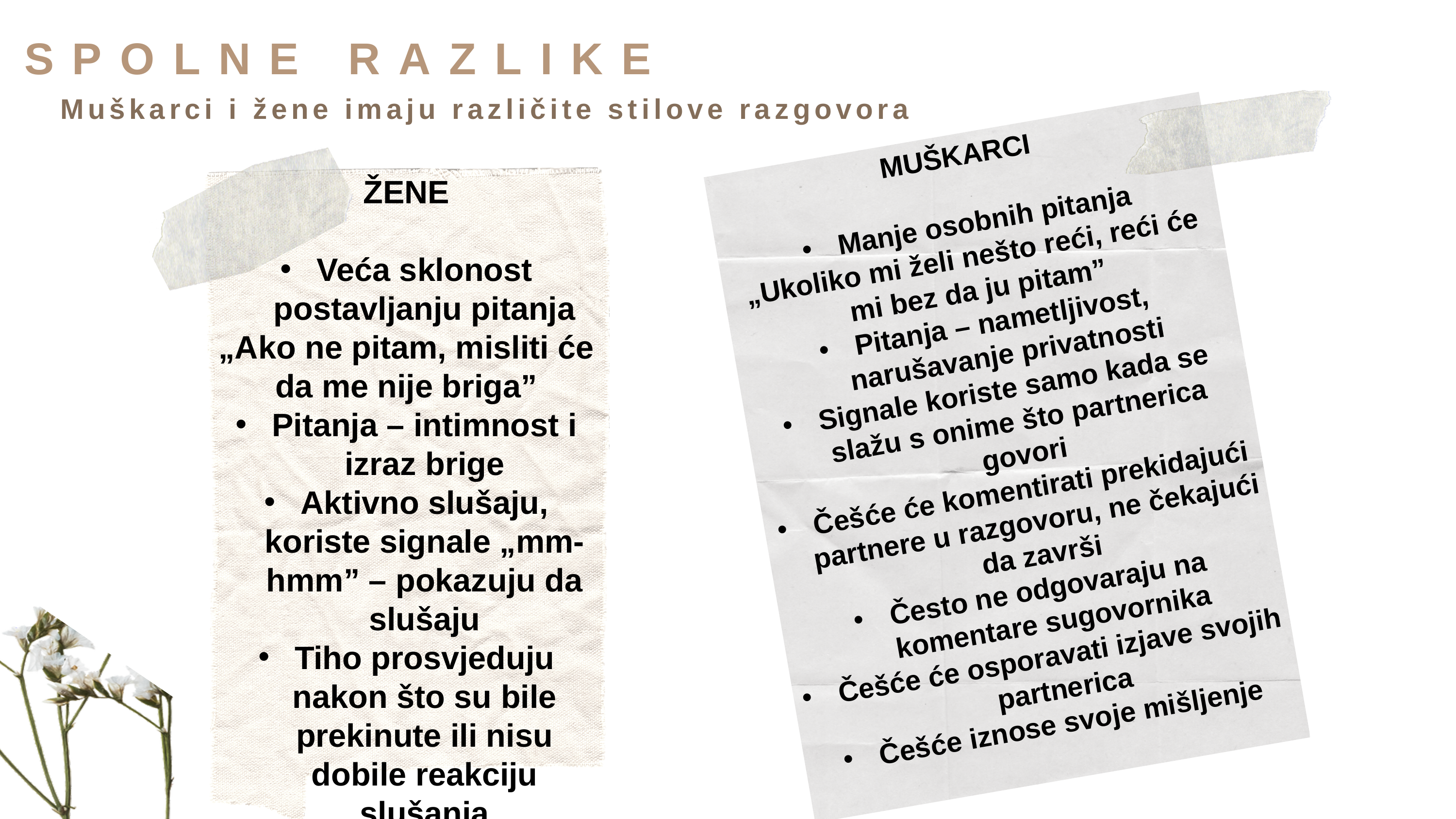

SPOLNE RAZLIKE

Muškarci i žene imaju različite stilove razgovora

MUŠKARCI

Manje osobnih pitanja
„Ukoliko mi želi nešto reći, reći će mi bez da ju pitam”
Pitanja – nametljivost, narušavanje privatnosti
Signale koriste samo kada se slažu s onime što partnerica govori
Češće će komentirati prekidajući partnere u razgovoru, ne čekajući da završi
Često ne odgovaraju na komentare sugovornika
Češće će osporavati izjave svojih partnerica
Češće iznose svoje mišljenje
ŽENE

Veća sklonost postavljanju pitanja
„Ako ne pitam, misliti će da me nije briga”
Pitanja – intimnost i izraz brige
Aktivno slušaju, koriste signale „mm-hmm” – pokazuju da slušaju
Tiho prosvjeduju nakon što su bile prekinute ili nisu dobile reakciju slušanja